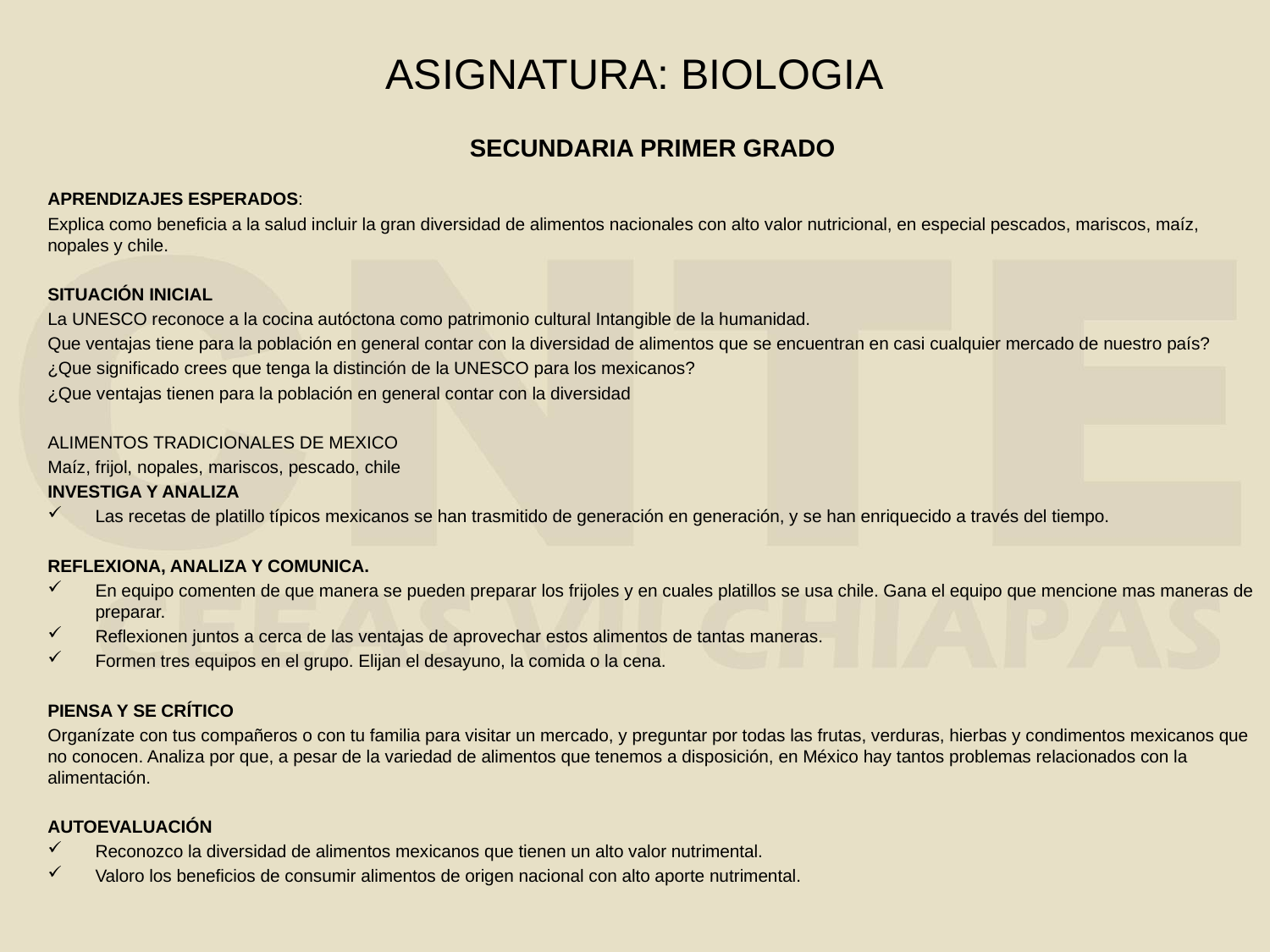

# ASIGNATURA: BIOLOGIA
SECUNDARIA PRIMER GRADO

APRENDIZAJES ESPERADOS:
Explica como beneficia a la salud incluir la gran diversidad de alimentos nacionales con alto valor nutricional, en especial pescados, mariscos, maíz, nopales y chile.

SITUACIÓN INICIAL
La UNESCO reconoce a la cocina autóctona como patrimonio cultural Intangible de la humanidad.
Que ventajas tiene para la población en general contar con la diversidad de alimentos que se encuentran en casi cualquier mercado de nuestro país?
¿Que significado crees que tenga la distinción de la UNESCO para los mexicanos?
¿Que ventajas tienen para la población en general contar con la diversidad

ALIMENTOS TRADICIONALES DE MEXICO
Maíz, frijol, nopales, mariscos, pescado, chile
INVESTIGA Y ANALIZA
Las recetas de platillo típicos mexicanos se han trasmitido de generación en generación, y se han enriquecido a través del tiempo.

REFLEXIONA, ANALIZA Y COMUNICA.
En equipo comenten de que manera se pueden preparar los frijoles y en cuales platillos se usa chile. Gana el equipo que mencione mas maneras de preparar.
Reflexionen juntos a cerca de las ventajas de aprovechar estos alimentos de tantas maneras.
Formen tres equipos en el grupo. Elijan el desayuno, la comida o la cena.

PIENSA Y SE CRÍTICO
Organízate con tus compañeros o con tu familia para visitar un mercado, y preguntar por todas las frutas, verduras, hierbas y condimentos mexicanos que no conocen. Analiza por que, a pesar de la variedad de alimentos que tenemos a disposición, en México hay tantos problemas relacionados con la alimentación.

AUTOEVALUACIÓN
Reconozco la diversidad de alimentos mexicanos que tienen un alto valor nutrimental.
Valoro los beneficios de consumir alimentos de origen nacional con alto aporte nutrimental.